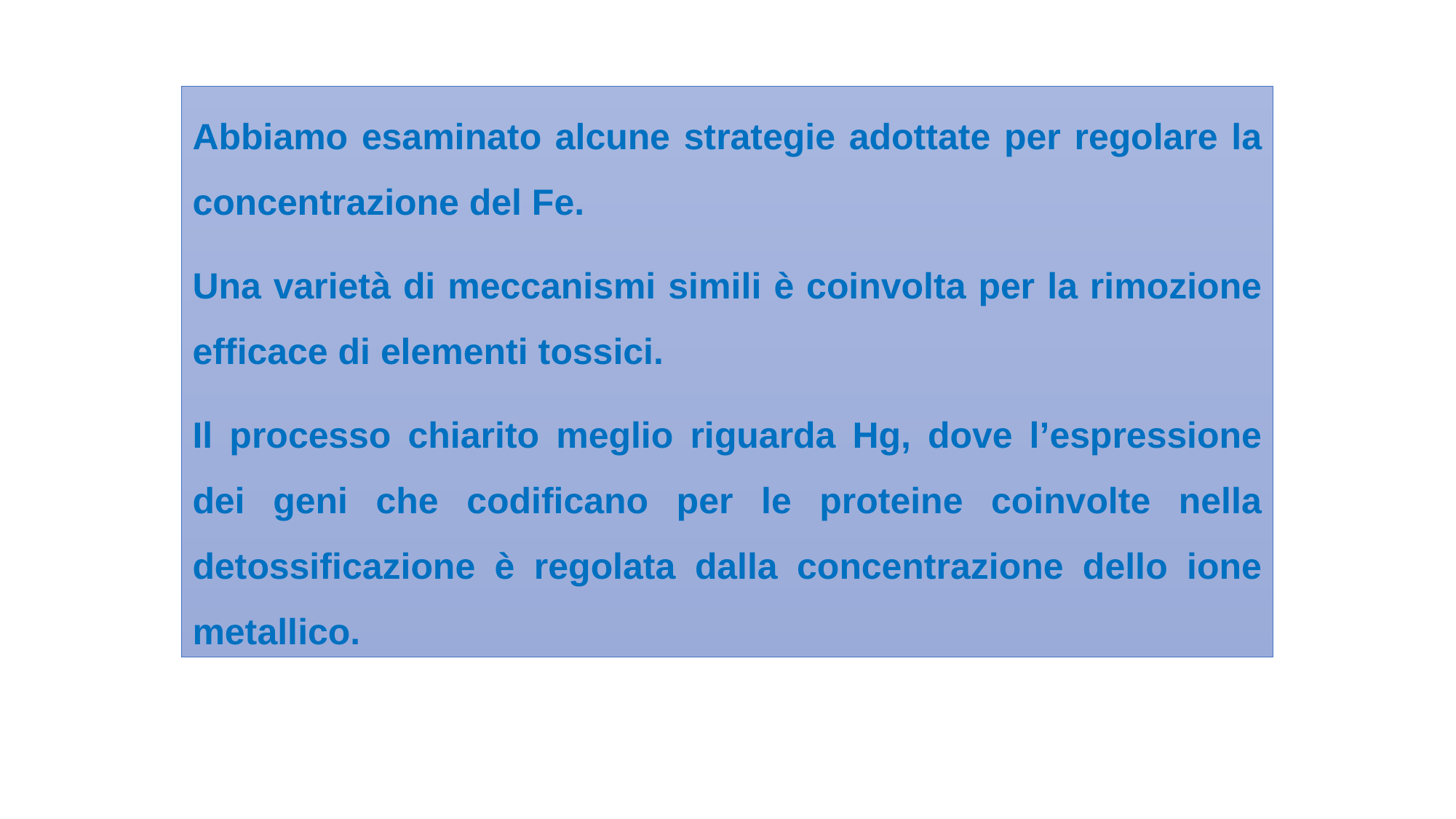

Abbiamo esaminato alcune strategie adottate per regolare la concentrazione del Fe.
Una varietà di meccanismi simili è coinvolta per la rimozione efficace di elementi tossici.
Il processo chiarito meglio riguarda Hg, dove l’espressione dei geni che codificano per le proteine coinvolte nella detossificazione è regolata dalla concentrazione dello ione metallico.